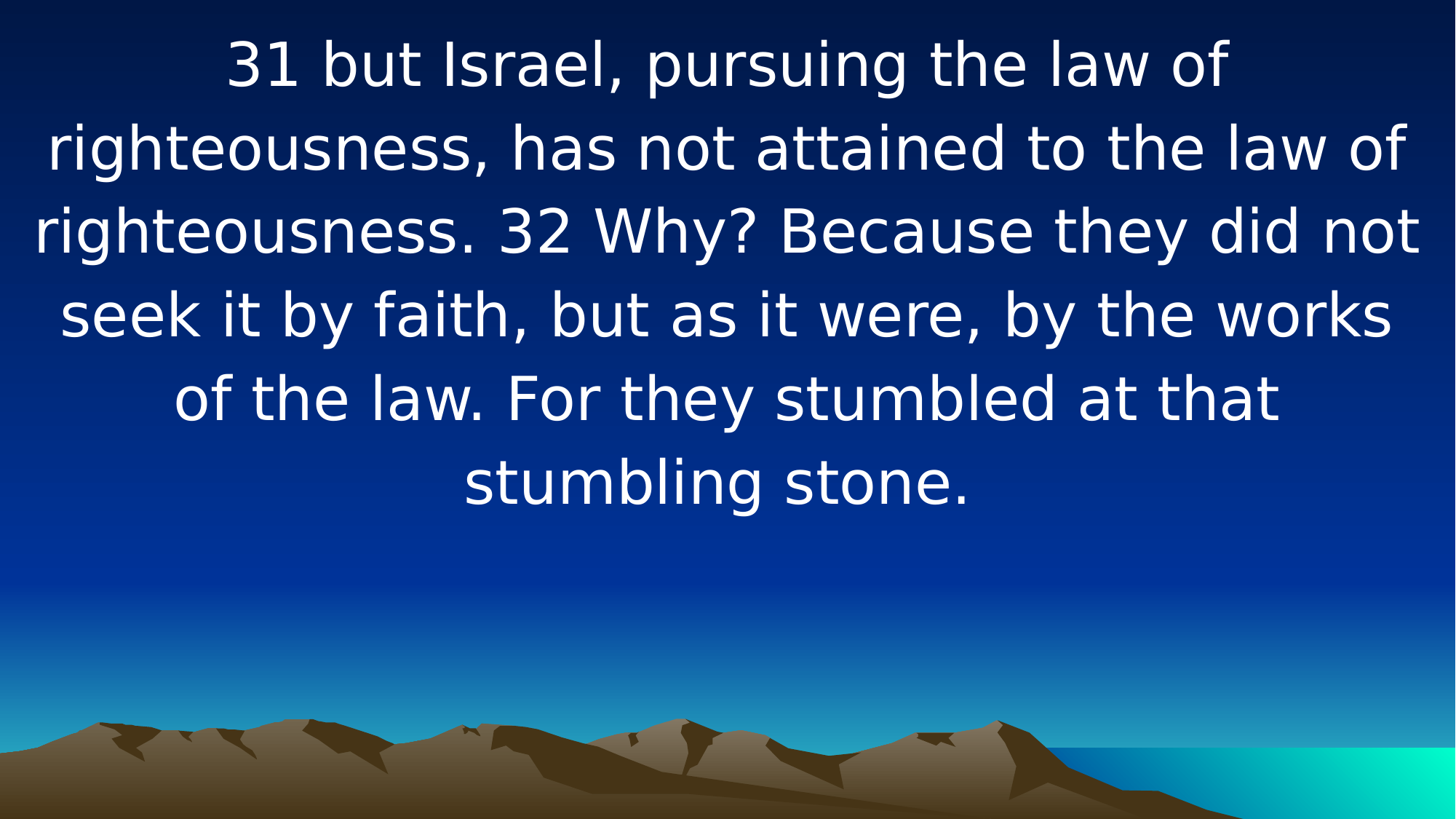

31 but Israel, pursuing the law of righteousness, has not attained to the law of righteousness. 32 Why? Because they did not seek it by faith, but as it were, by the works of the law. For they stumbled at that stumbling stone.